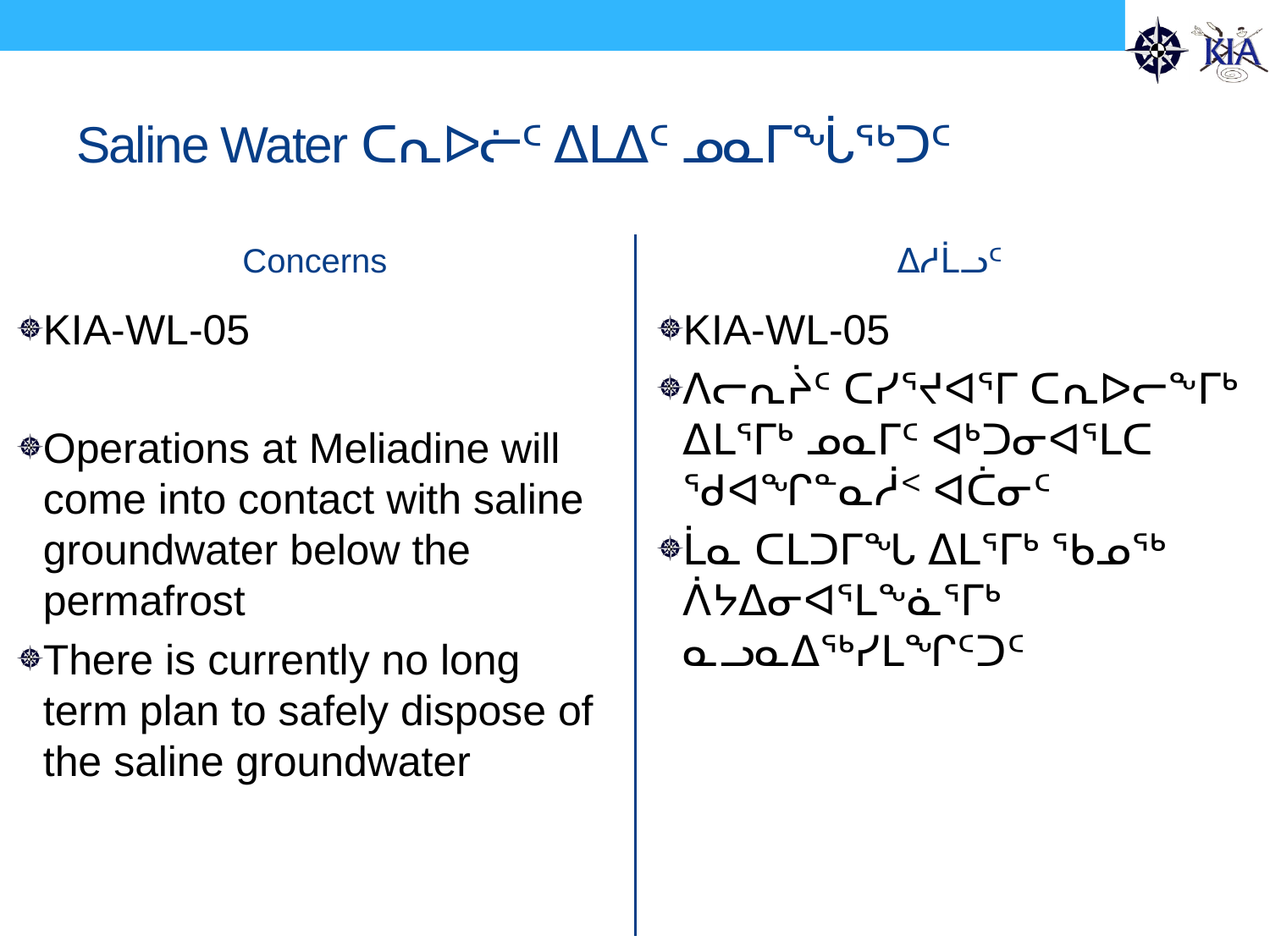

# Saline Water ᑕᕆᐅᓖᑦ ᐃᒪᐃᑦ ᓄᓇᒥᖔᖅᑐᑦ
Concerns
ᐃᓱᒫᓗᑦ
KIA-WL-05

Operations at Meliadine will come into contact with saline groundwater below the permafrost
There is currently no long term plan to safely dispose of the saline groundwater
KIA-WL-05
ᐱᓕᕆᔩᑦ ᑕᓯᕐᔪᐊᕐᒥ ᑕᕆᐅᓕᖕᒥᒃ ᐃᒪᕐᒥᒃ ᓄᓇᒥᑦ ᐊᒃᑐᓂᐊᕐᒪᑕ ᖁᐊᖏᓐᓇᓲᑉ ᐊᑖᓂᑦ
ᒫᓇ ᑕᒪᑐᒥᖓ ᐃᒪᕐᒥᒃ ᖃᓄᖅ ᐲᔭᐃᓂᐊᕐᒪᖕᓈᕐᒥᒃ ᓇᓗᓇᐃᖅᓯᒪᖏᑦᑐᑦ